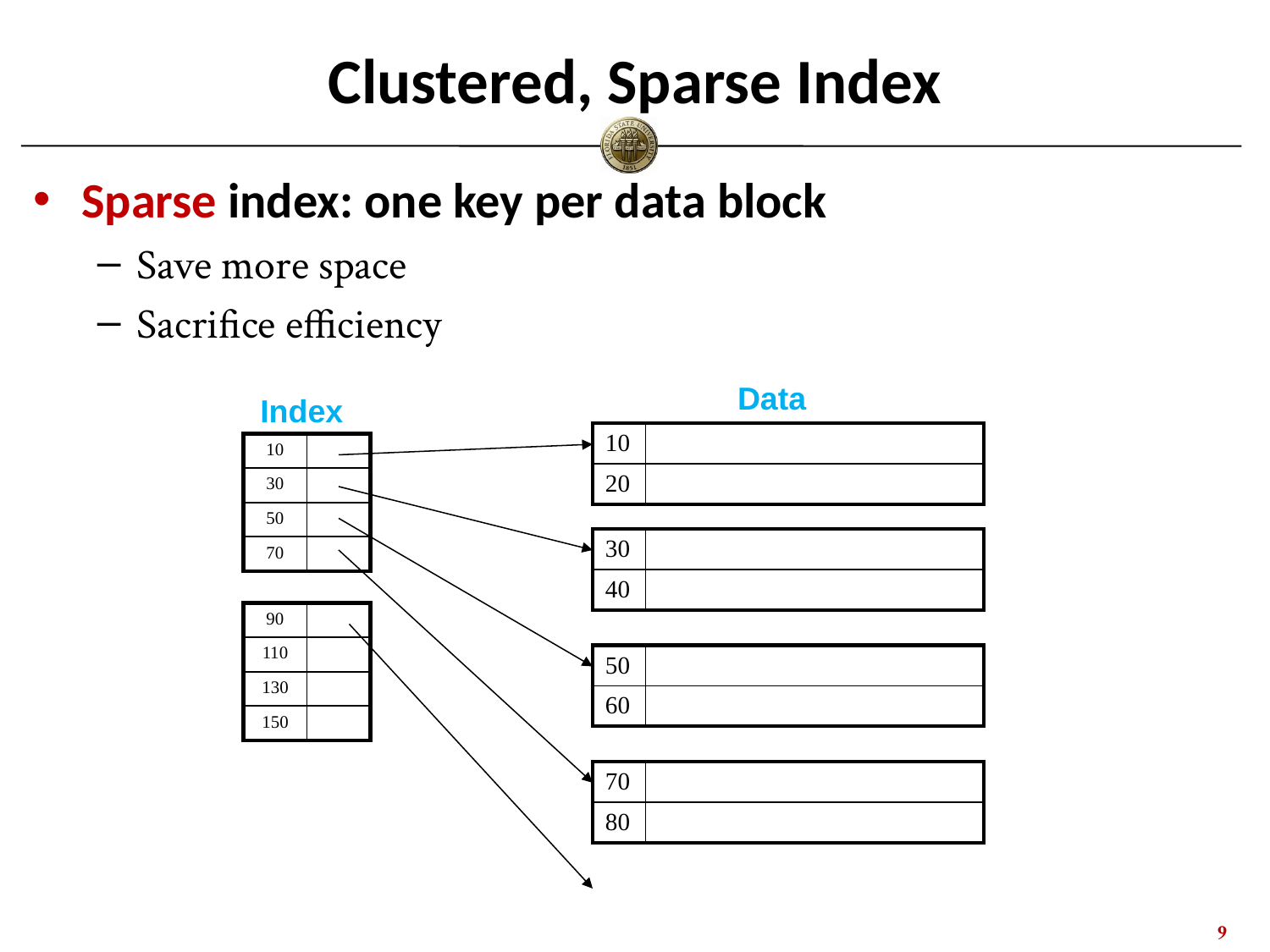

# Clustered, Sparse Index
Sparse index: one key per data block
Save more space
Sacrifice efficiency

Data
Index
| 10 |  |
| --- | --- |
| 20 |  |
| 10 |  |
| --- | --- |
| 30 |  |
| 50 |  |
| 70 |  |

| 30 |  |
| --- | --- |
| 40 |  |

| 90 |  |
| --- | --- |
| 110 |  |
| 130 |  |
| 150 |  |

| 50 |  |
| --- | --- |
| 60 |  |
| 70 |  |
| --- | --- |
| 80 |  |
9